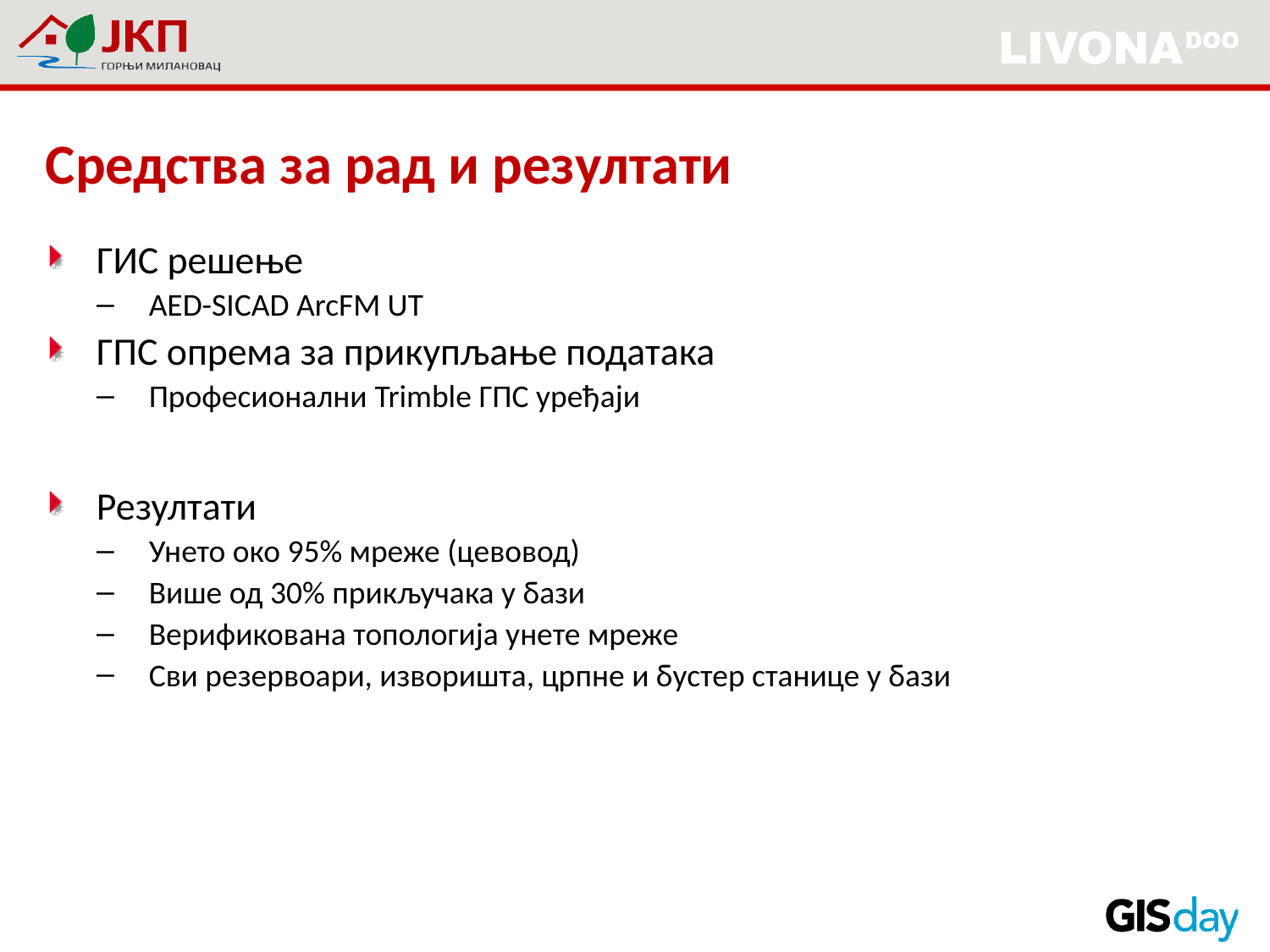

# Средства за рад и резултати
ГИС решење
AED-SICAD ArcFM UT
ГПС опрема за прикупљање података
Професионални Trimble ГПС уређаји

Резултати
Унето око 95% мреже (цевовод)
Више од 30% прикључака у бази
Верификована топологија унете мреже
Сви резервоари, изворишта, црпне и бустер станице у бази